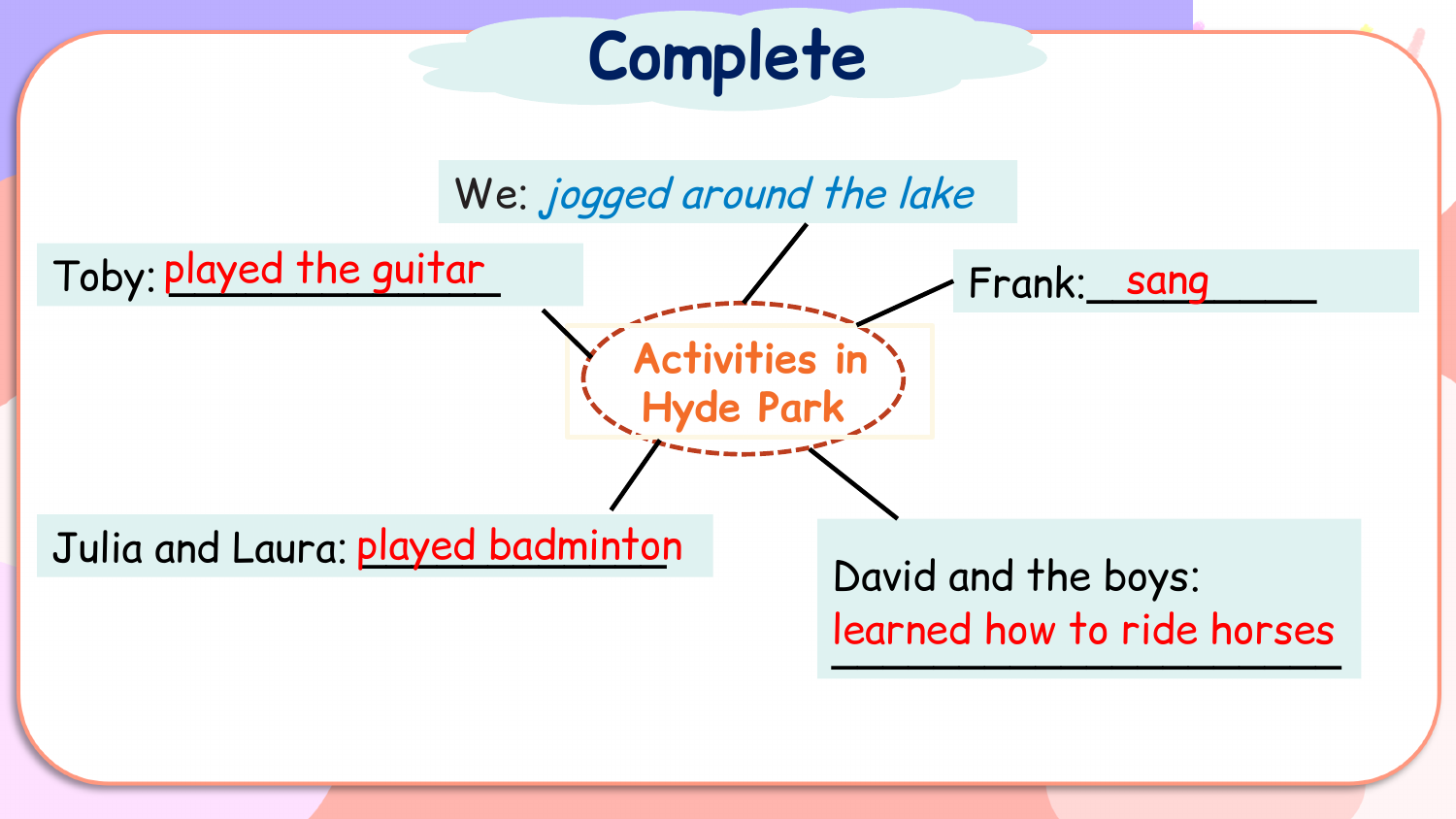

Complete

We: jogged around the lake
played the guitar
Toby: _____________
sang
Frank:_________

Activities in Hyde Park
played badminton
Julia and Laura: ____________
David and the boys: ____________________
learned how to ride horses